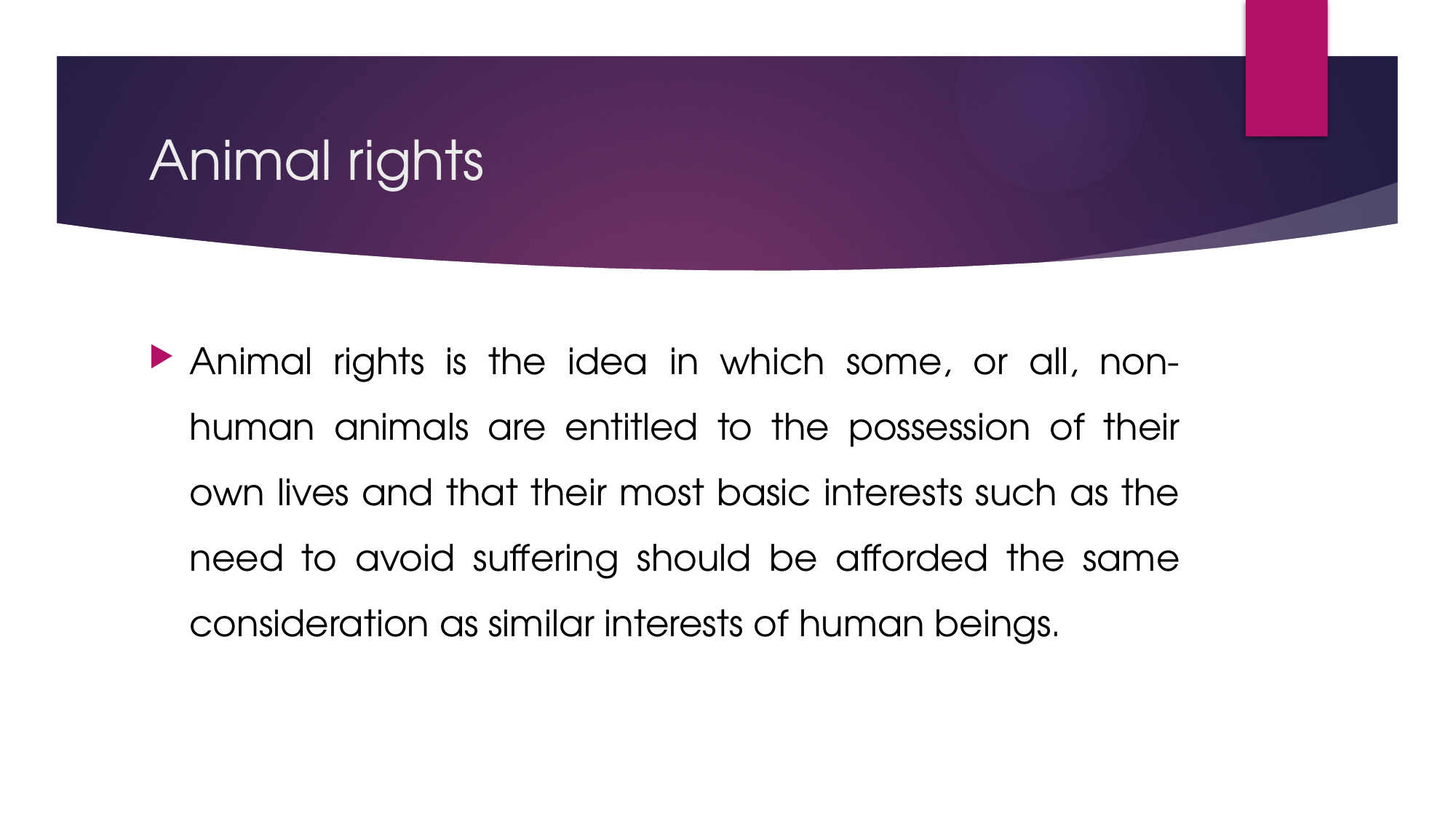

# Animal rights
Animal rights is the idea in which some, or all, non-human animals are entitled to the possession of their own lives and that their most basic interests such as the need to avoid suffering should be afforded the same consideration as similar interests of human beings.